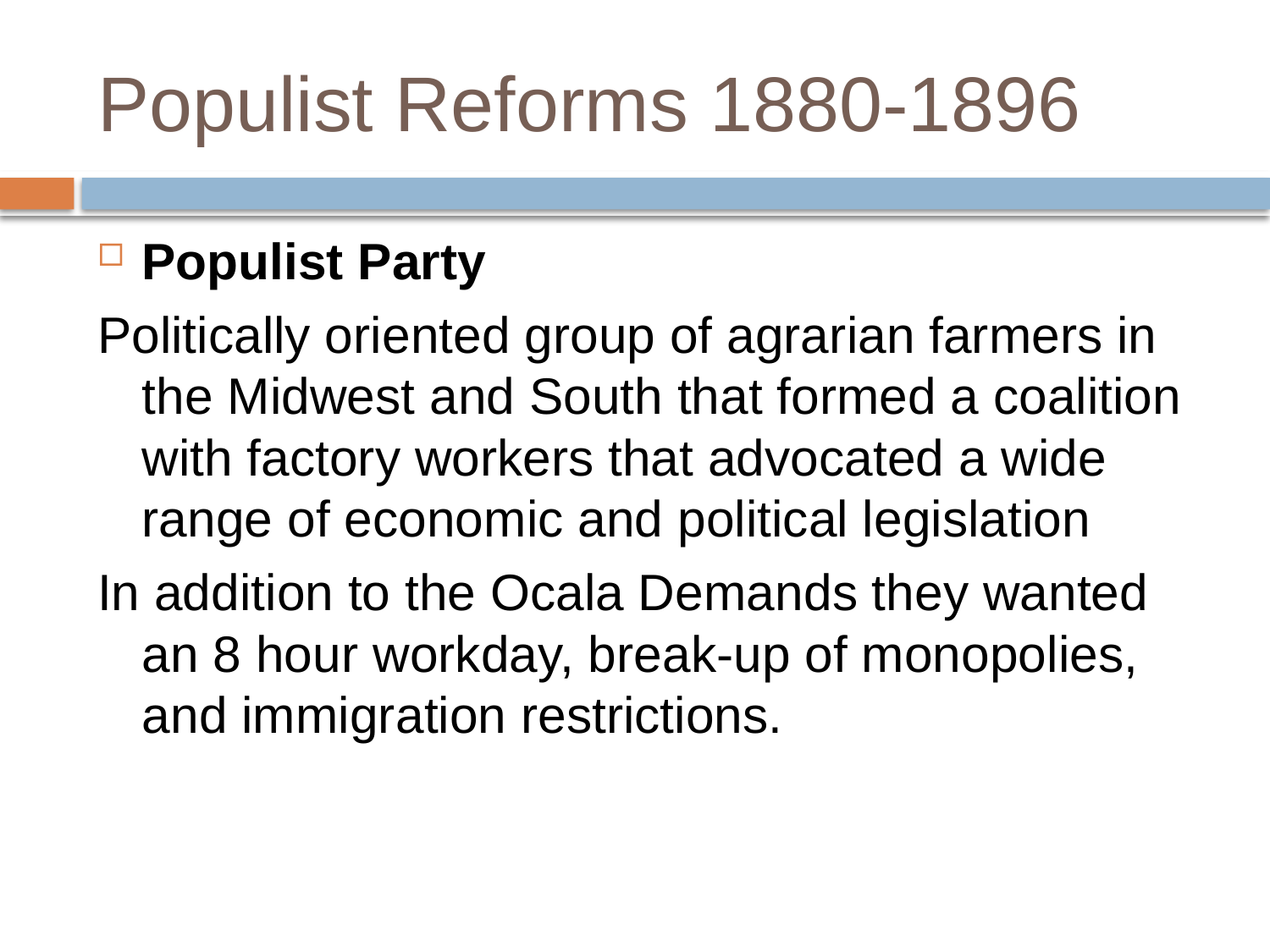

# Populist Reforms 1880-1896
Populist Party
Politically oriented group of agrarian farmers in the Midwest and South that formed a coalition with factory workers that advocated a wide range of economic and political legislation
In addition to the Ocala Demands they wanted an 8 hour workday, break-up of monopolies, and immigration restrictions.